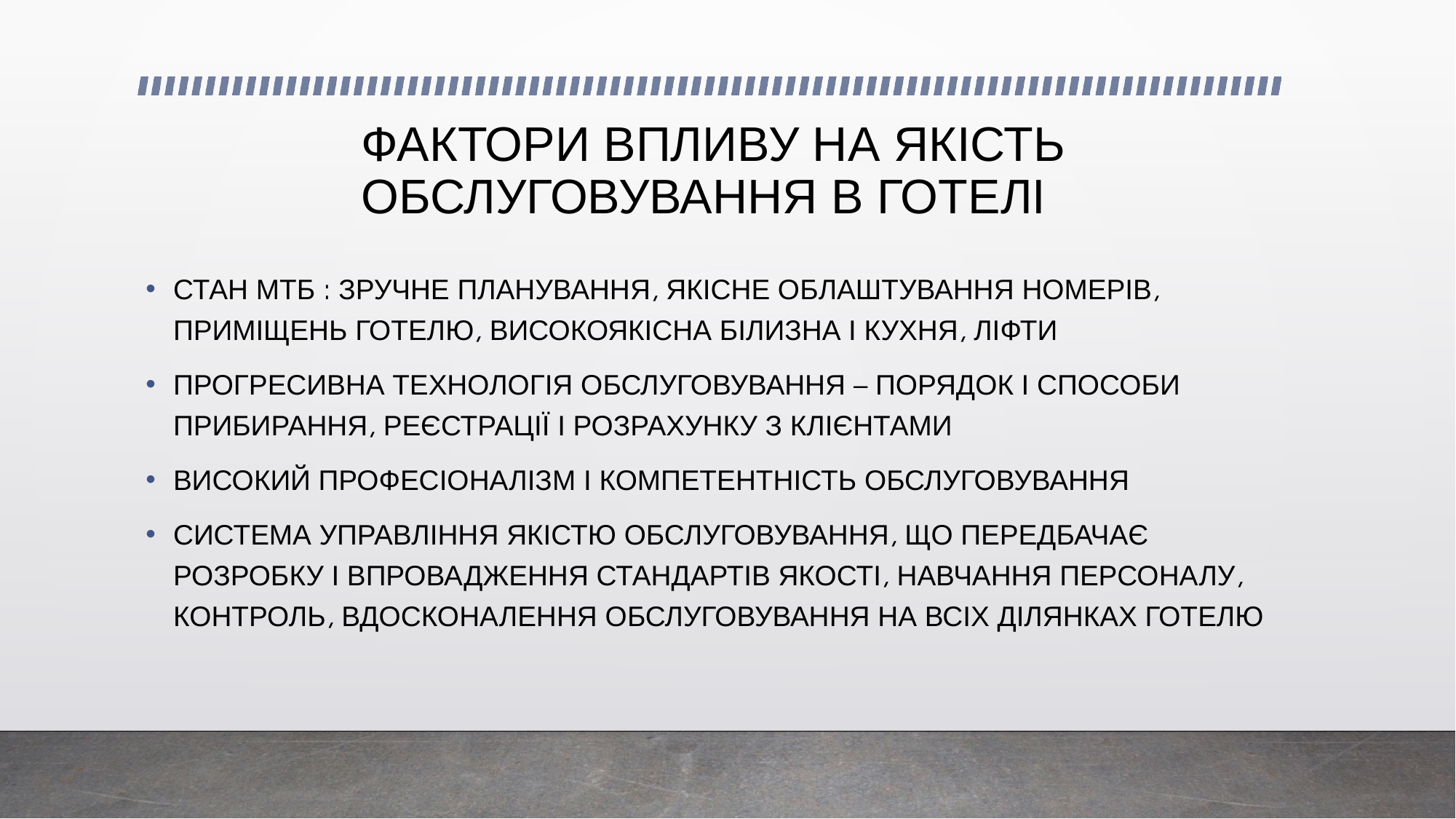

# ФАКТОРИ ВПЛИВУ НА ЯКІСТЬ ОБСЛУГОВУВАННЯ В ГОТЕЛІ
СТАН МТБ : ЗРУЧНЕ ПЛАНУВАННЯ, ЯКІСНЕ ОБЛАШТУВАННЯ НОМЕРІВ, ПРИМІЩЕНЬ ГОТЕЛЮ, ВИСОКОЯКІСНА БІЛИЗНА І КУХНЯ, ЛІФТИ
ПРОГРЕСИВНА ТЕХНОЛОГІЯ ОБСЛУГОВУВАННЯ – ПОРЯДОК І СПОСОБИ ПРИБИРАННЯ, РЕЄСТРАЦІЇ І РОЗРАХУНКУ З КЛІЄНТАМИ
ВИСОКИЙ ПРОФЕСІОНАЛІЗМ І КОМПЕТЕНТНІСТЬ ОБСЛУГОВУВАННЯ
СИСТЕМА УПРАВЛІННЯ ЯКІСТЮ ОБСЛУГОВУВАННЯ, ЩО ПЕРЕДБАЧАЄ РОЗРОБКУ І ВПРОВАДЖЕННЯ СТАНДАРТІВ ЯКОСТІ, НАВЧАННЯ ПЕРСОНАЛУ, КОНТРОЛЬ, ВДОСКОНАЛЕННЯ ОБСЛУГОВУВАННЯ НА ВСІХ ДІЛЯНКАХ ГОТЕЛЮ